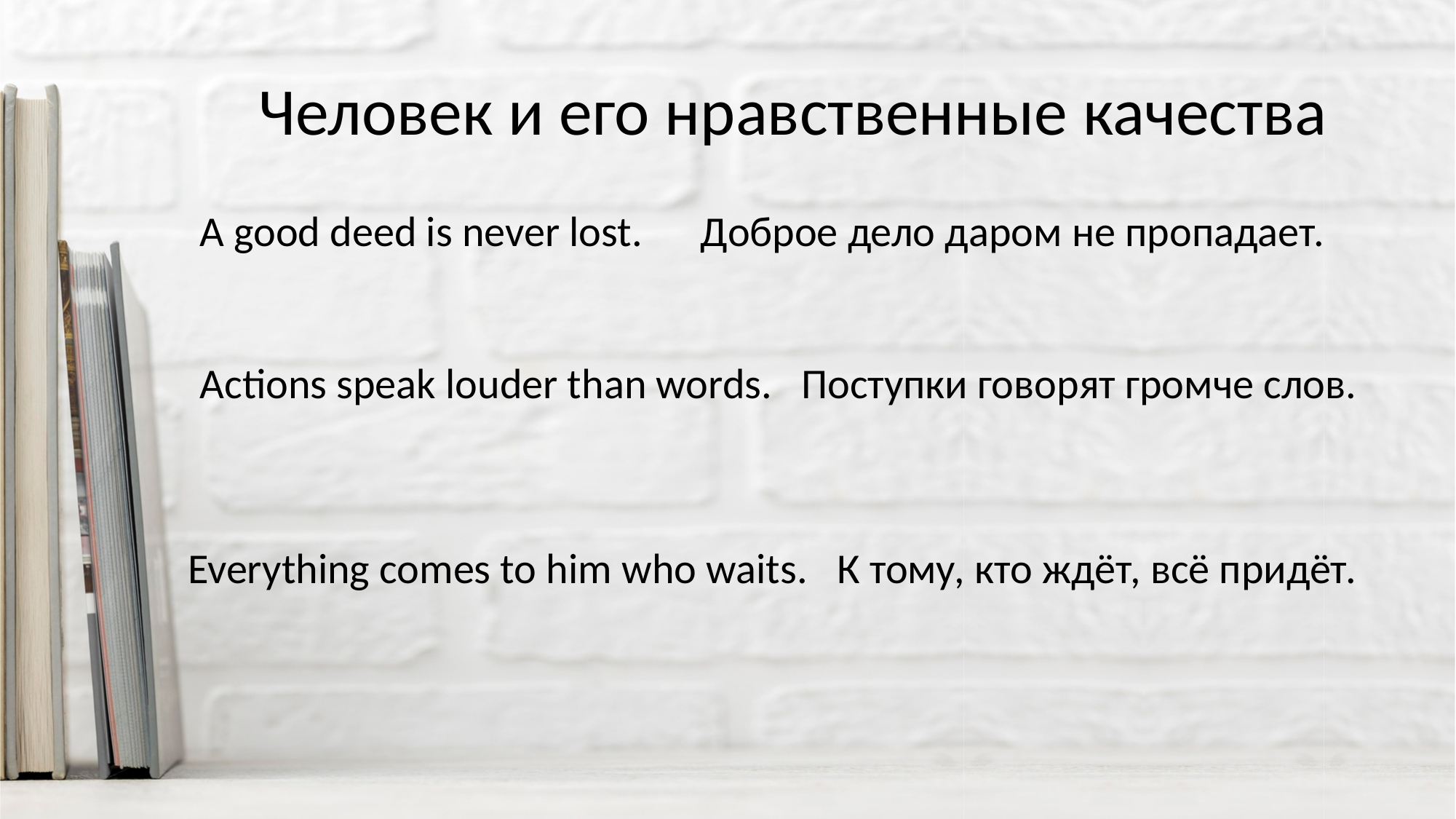

# Человек и его нравственные качества
A good deed is never lost.      Доброе дело даром не пропадает.
Actions speak louder than words.   Поступки говорят громче слов.
Everything comes to him who waits.   К тому, кто ждёт, всё придёт.